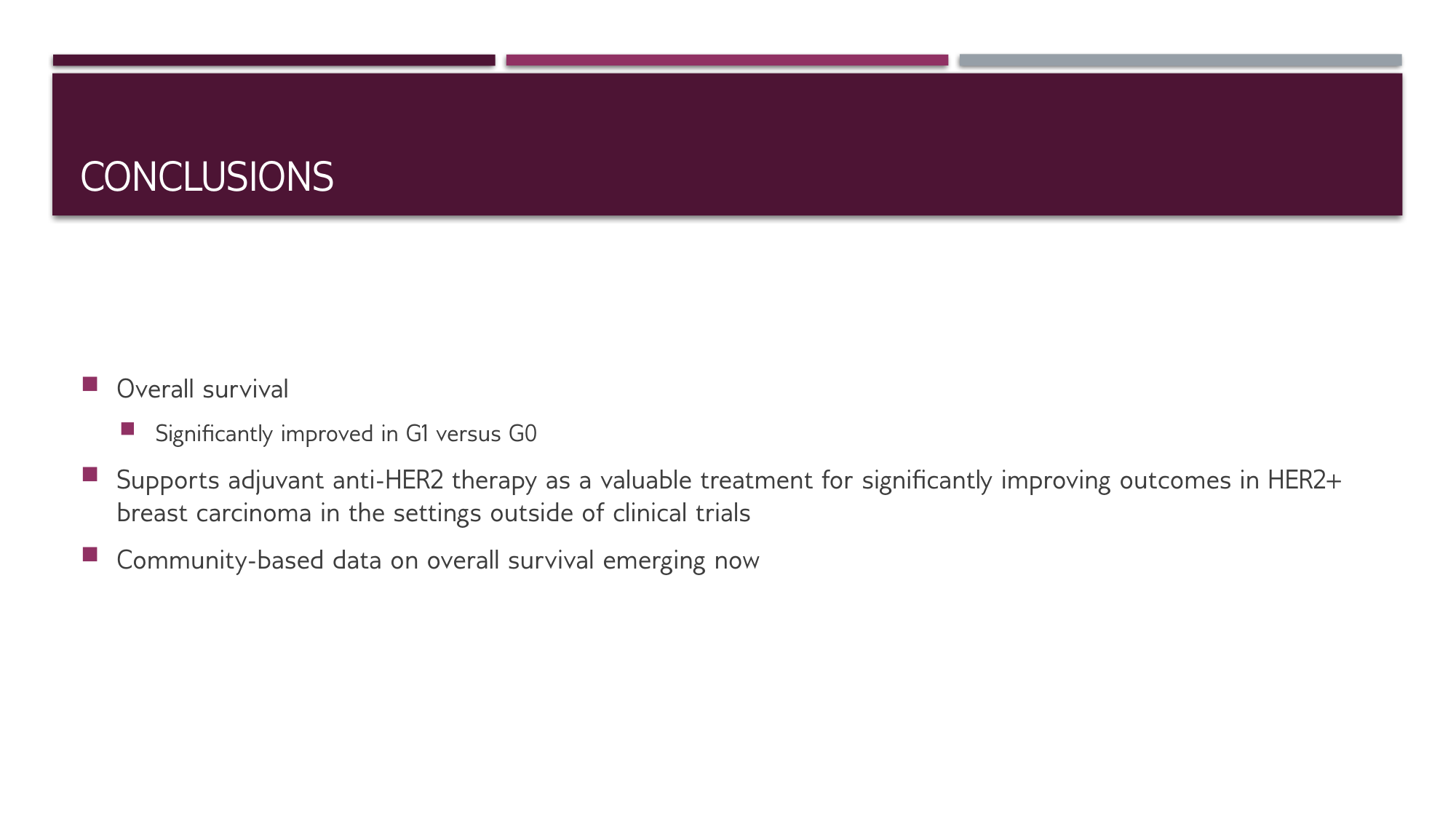

# Conclusions
Overall survival
Significantly improved in G1 versus G0
Supports adjuvant anti-HER2 therapy as a valuable treatment for significantly improving outcomes in HER2+ breast carcinoma in the settings outside of clinical trials
Community-based data on overall survival emerging now